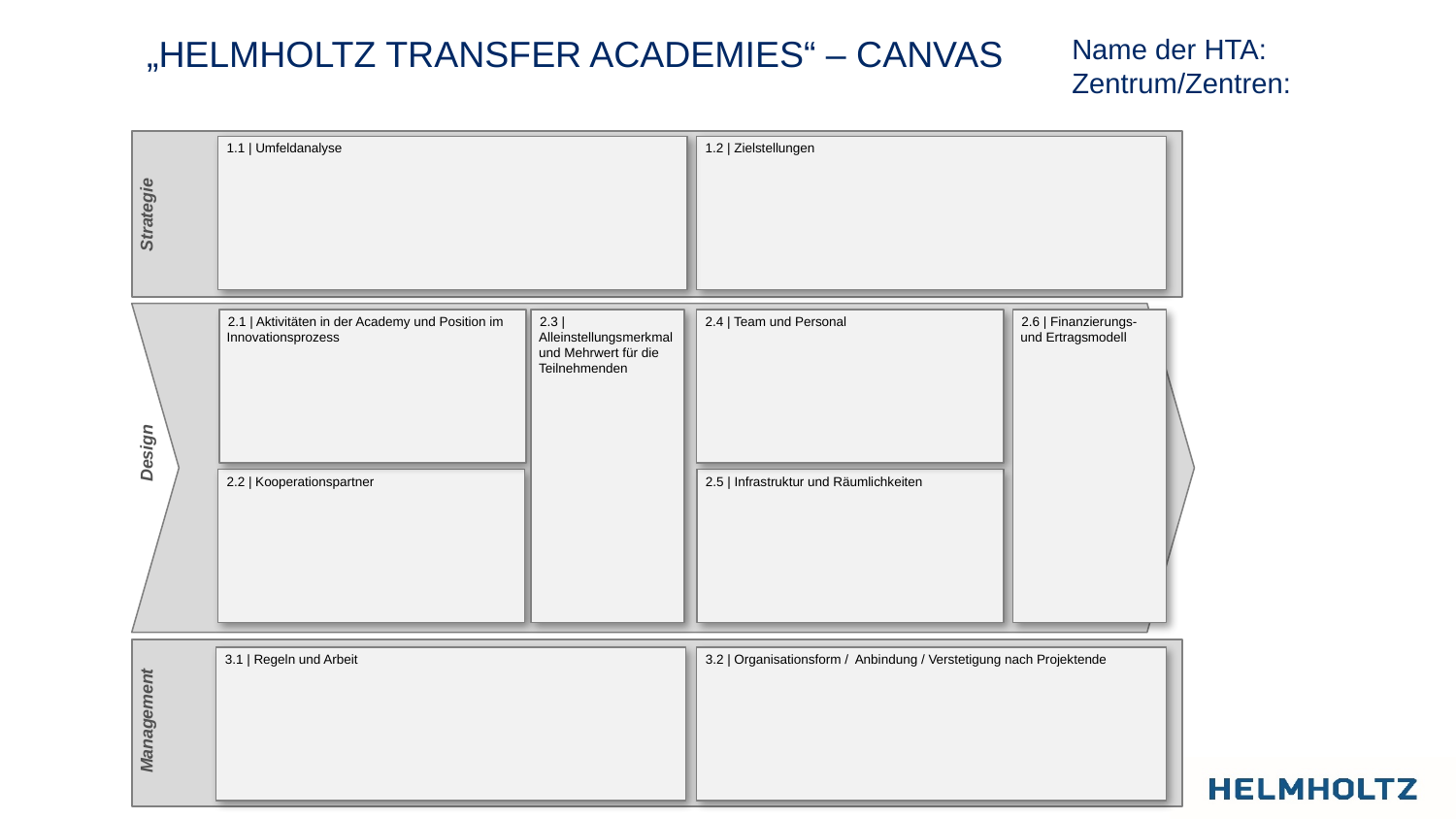

„HELMHOLTZ TRANSFER ACADEMIES“ – CANVAS
Name der HTA:
Zentrum/Zentren:

1.1 | Umfeldanalyse

1.2 | Zielstellungen
Strategie

2.1 | Aktivitäten in der Academy und Position im Innovationsprozess

2.3 | Alleinstellungsmerkmal und Mehrwert für die Teilnehmenden
2.4 | Team und Personal
2.6 | Finanzierungs- und Ertragsmodell
Design
2.2 | Kooperationspartner

2.5 | Infrastruktur und Räumlichkeiten

3.1 | Regeln und Arbeit
3.2 | Organisationsform /  Anbindung / Verstetigung nach Projektende
Management